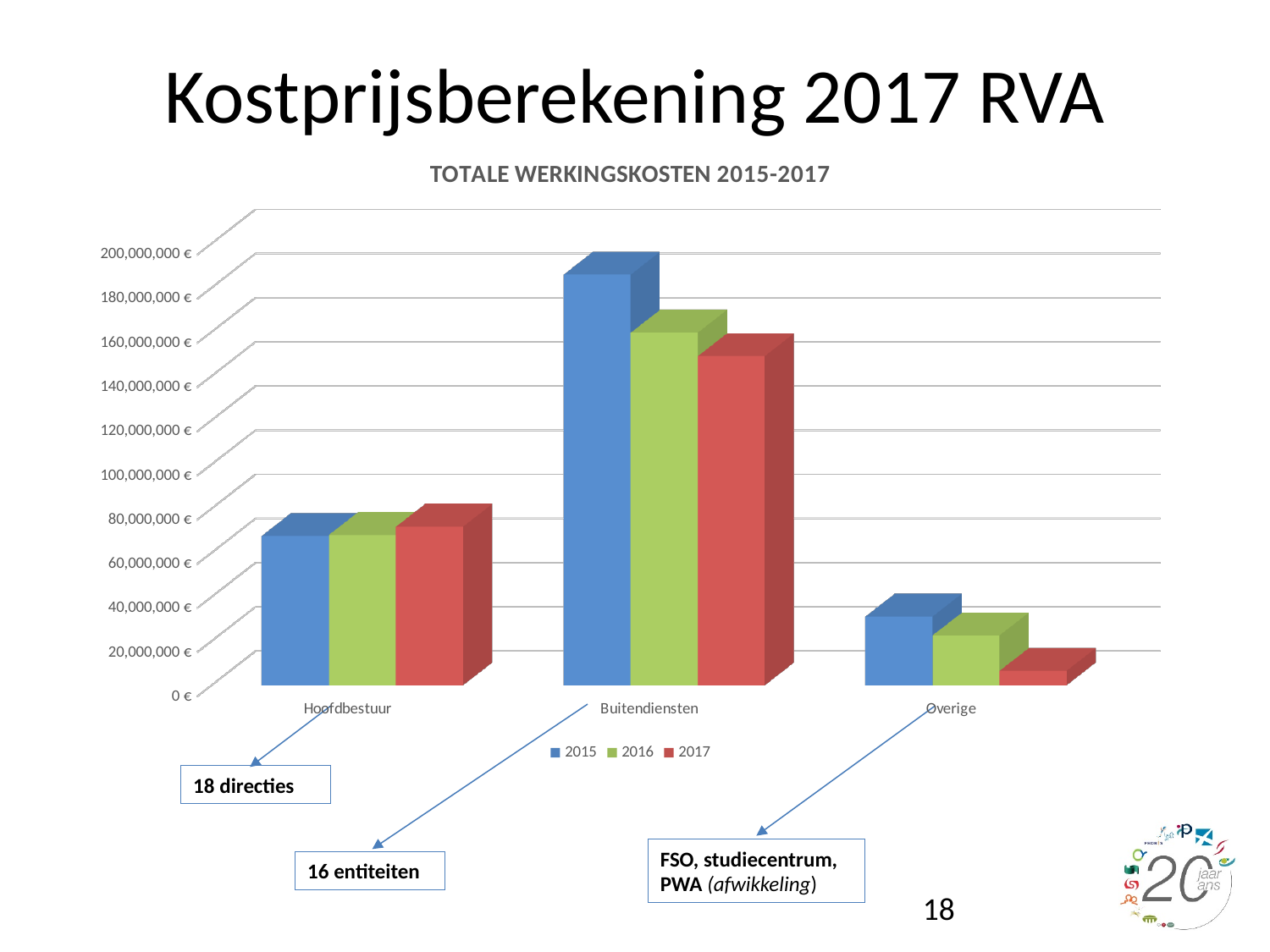

18
# Kostprijsberekening 2017 RVA

[unsupported chart]

18 directies
FSO, studiecentrum, PWA (afwikkeling)
16 entiteiten